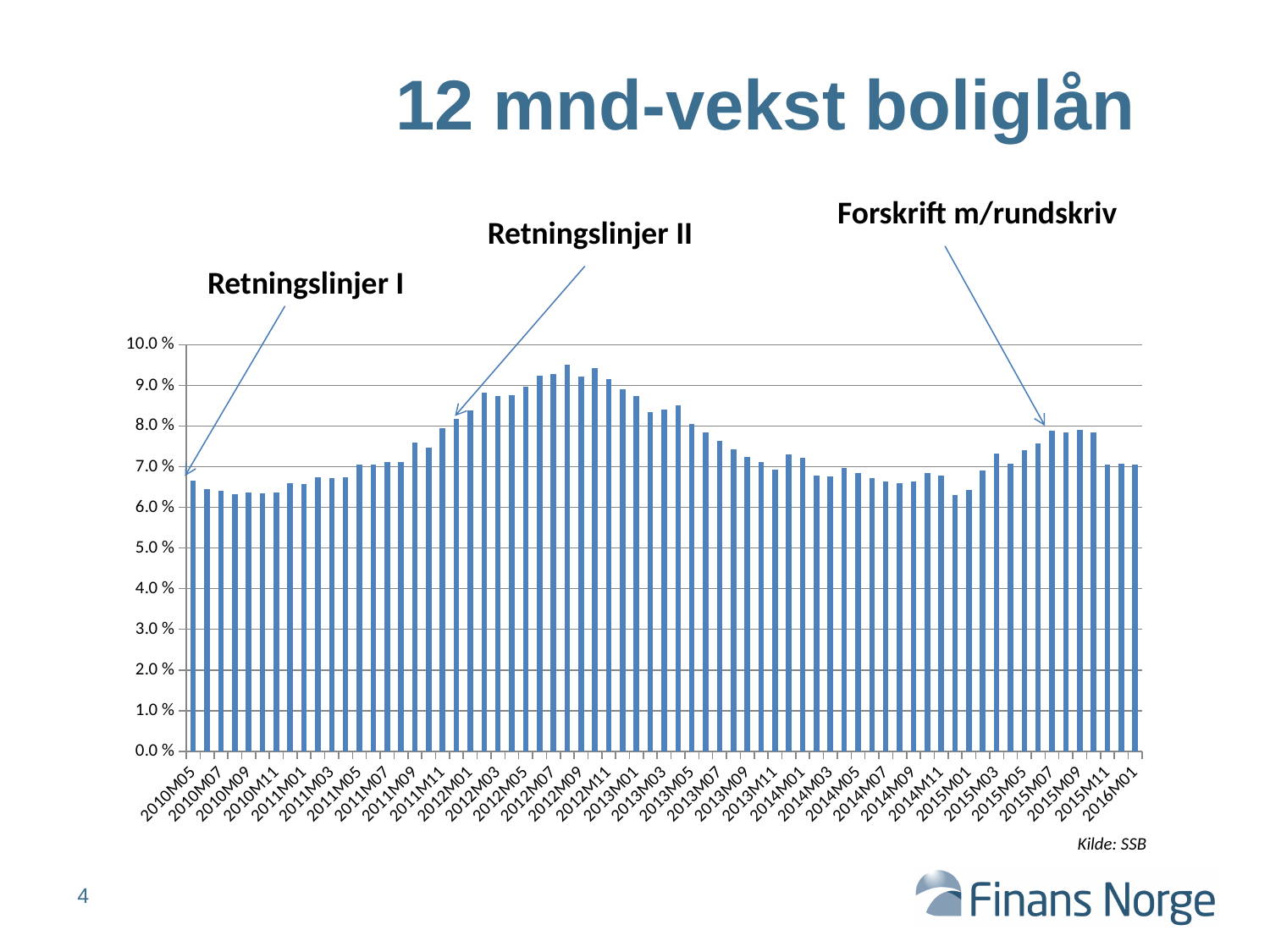

# 12 mnd-vekst boliglån
Forskrift m/rundskriv
Retningslinjer II
Retningslinjer I

### Chart

| Category | 12 mnd vekst boliglån |
|---|---|
| 2010M05 | 0.0666728272094717 |
| 2010M06 | 0.06451671446949347 |
| 2010M07 | 0.0640294744468511 |
| 2010M08 | 0.06326313993951865 |
| 2010M09 | 0.0637689518787081 |
| 2010M10 | 0.06347915199309441 |
| 2010M11 | 0.0636503748064996 |
| 2010M12 | 0.0659019393425429 |
| 2011M01 | 0.06579857389574 |
| 2011M02 | 0.06749746955059498 |
| 2011M03 | 0.06727401733510692 |
| 2011M04 | 0.06748144804453812 |
| 2011M05 | 0.07064222185629535 |
| 2011M06 | 0.07061478024640534 |
| 2011M07 | 0.07118967521108872 |
| 2011M08 | 0.07108995196975948 |
| 2011M09 | 0.07602950707080096 |
| 2011M10 | 0.07460922974341887 |
| 2011M11 | 0.07947777426054872 |
| 2011M12 | 0.0817151456781288 |
| 2012M01 | 0.08376167625813301 |
| 2012M02 | 0.08825692278440082 |
| 2012M03 | 0.08741153360548132 |
| 2012M04 | 0.08766991714249187 |
| 2012M05 | 0.08966980077358241 |
| 2012M06 | 0.09232272131509 |
| 2012M07 | 0.0927743846935539 |
| 2012M08 | 0.09518776502947973 |
| 2012M09 | 0.09218931091823976 |
| 2012M10 | 0.09436009906265175 |
| 2012M11 | 0.09160548561421707 |
| 2012M12 | 0.08910279006722244 |
| 2013M01 | 0.08745757291389476 |
| 2013M02 | 0.08339094640682457 |
| 2013M03 | 0.08410734052109879 |
| 2013M04 | 0.08501531892786447 |
| 2013M05 | 0.08053016380841826 |
| 2013M06 | 0.07850162519435333 |
| 2013M07 | 0.07632921301674604 |
| 2013M08 | 0.0743464866528912 |
| 2013M09 | 0.07250546371101733 |
| 2013M10 | 0.07125018195259258 |
| 2013M11 | 0.06935882544028969 |
| 2013M12 | 0.07309128979306957 |
| 2014M01 | 0.07217494575743444 |
| 2014M02 | 0.06790681529937921 |
| 2014M03 | 0.06770549581617662 |
| 2014M04 | 0.06971848887606433 |
| 2014M05 | 0.06850278040079746 |
| 2014M06 | 0.06715311011003472 |
| 2014M07 | 0.0664249869807709 |
| 2014M08 | 0.06598208579851172 |
| 2014M09 | 0.06637830729017297 |
| 2014M10 | 0.06837591178654441 |
| 2014M11 | 0.0679359020303689 |
| 2014M12 | 0.06301240203635906 |
| 2015M01 | 0.06440580235339581 |
| 2015M02 | 0.06914179445931556 |
| 2015M03 | 0.0732598398542411 |
| 2015M04 | 0.07083539803596757 |
| 2015M05 | 0.07404334292363443 |
| 2015M06 | 0.07575464532972702 |
| 2015M07 | 0.0789165443005717 |
| 2015M08 | 0.07848523657783911 |
| 2015M09 | 0.07903826112848013 |
| 2015M10 | 0.078393591820578 |
| 2015M11 | 0.07061435601998094 |
| 2015M12 | 0.070756652202671 |
| 2016M01 | 0.07048774684301468 |
Kilde: SSB
4